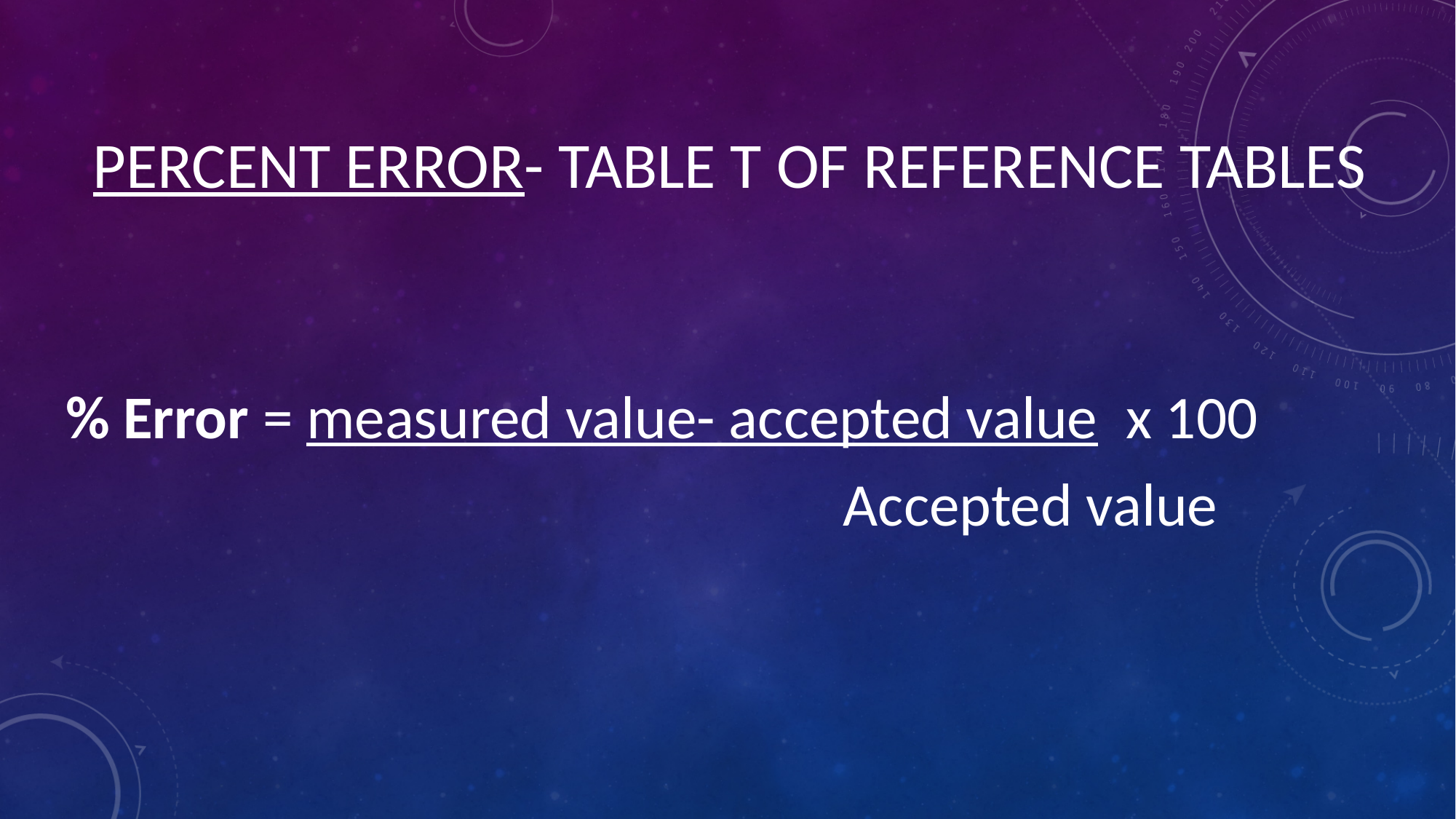

# Percent Error- Table T of Reference Tables
% Error = measured value- accepted value  x 100
						         Accepted value